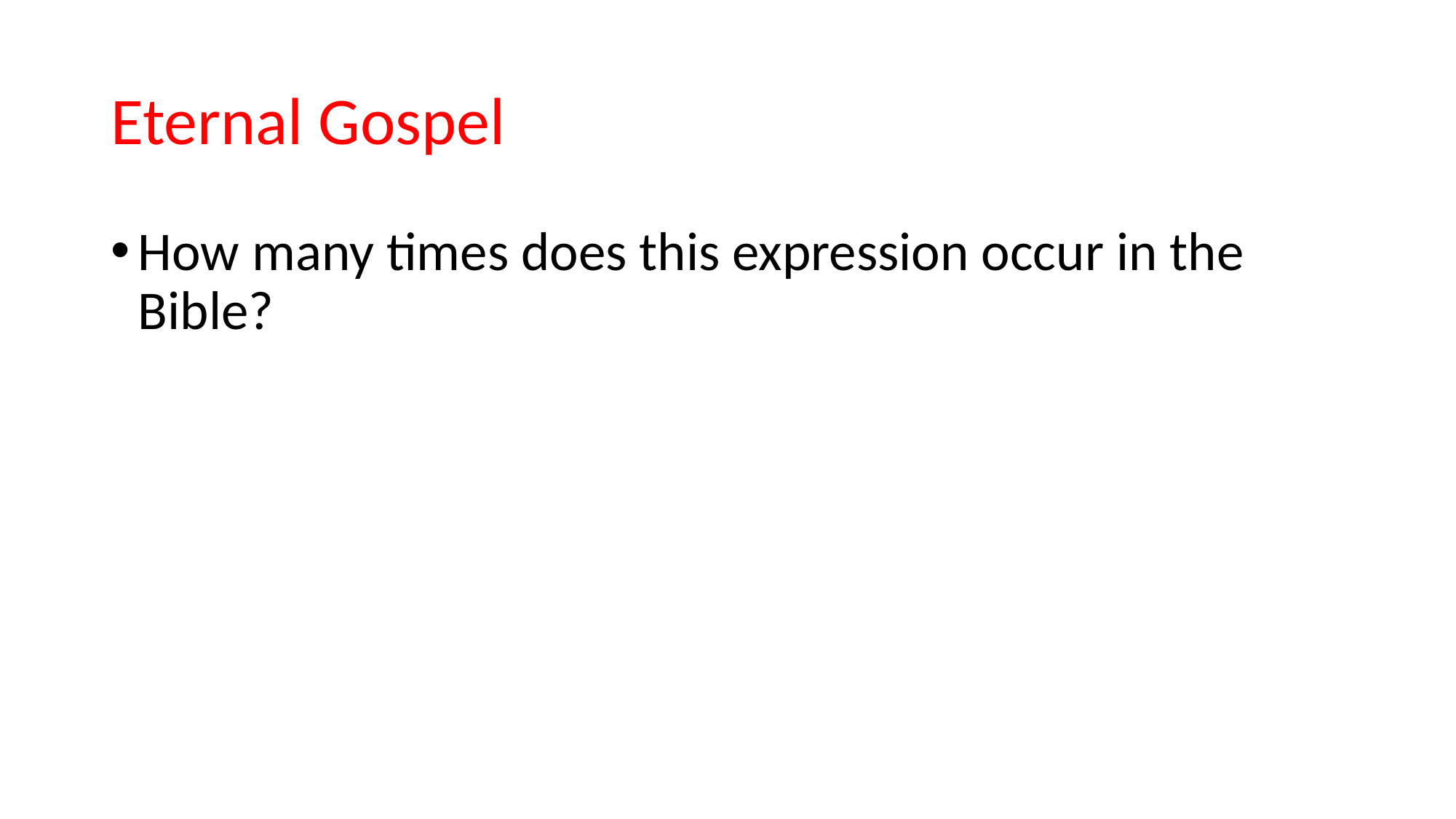

# Eternal Gospel
How many times does this expression occur in the Bible?